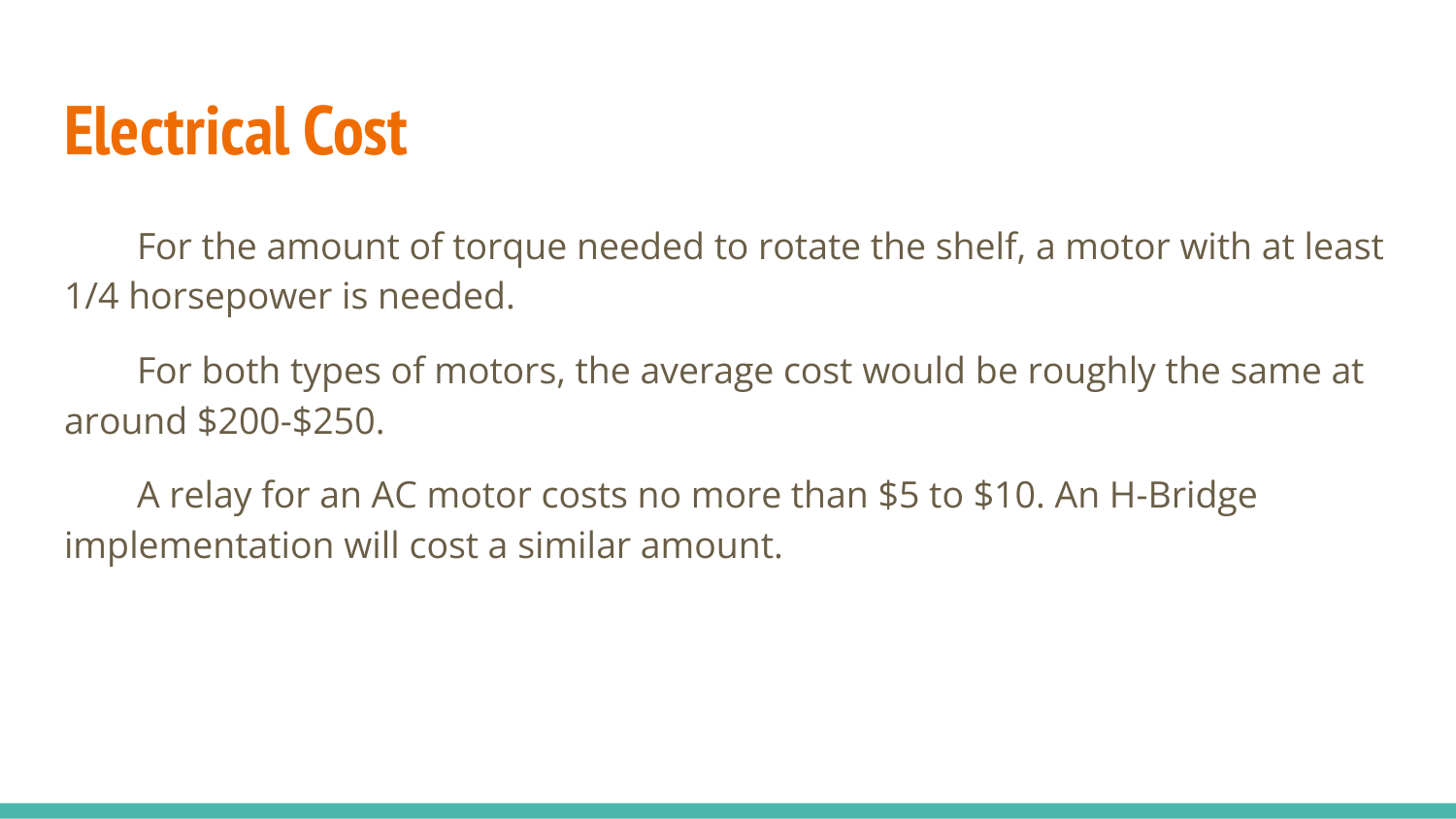

# Electrical Cost
For the amount of torque needed to rotate the shelf, a motor with at least 1/4 horsepower is needed.
For both types of motors, the average cost would be roughly the same at around $200-$250.
A relay for an AC motor costs no more than $5 to $10. An H-Bridge implementation will cost a similar amount.